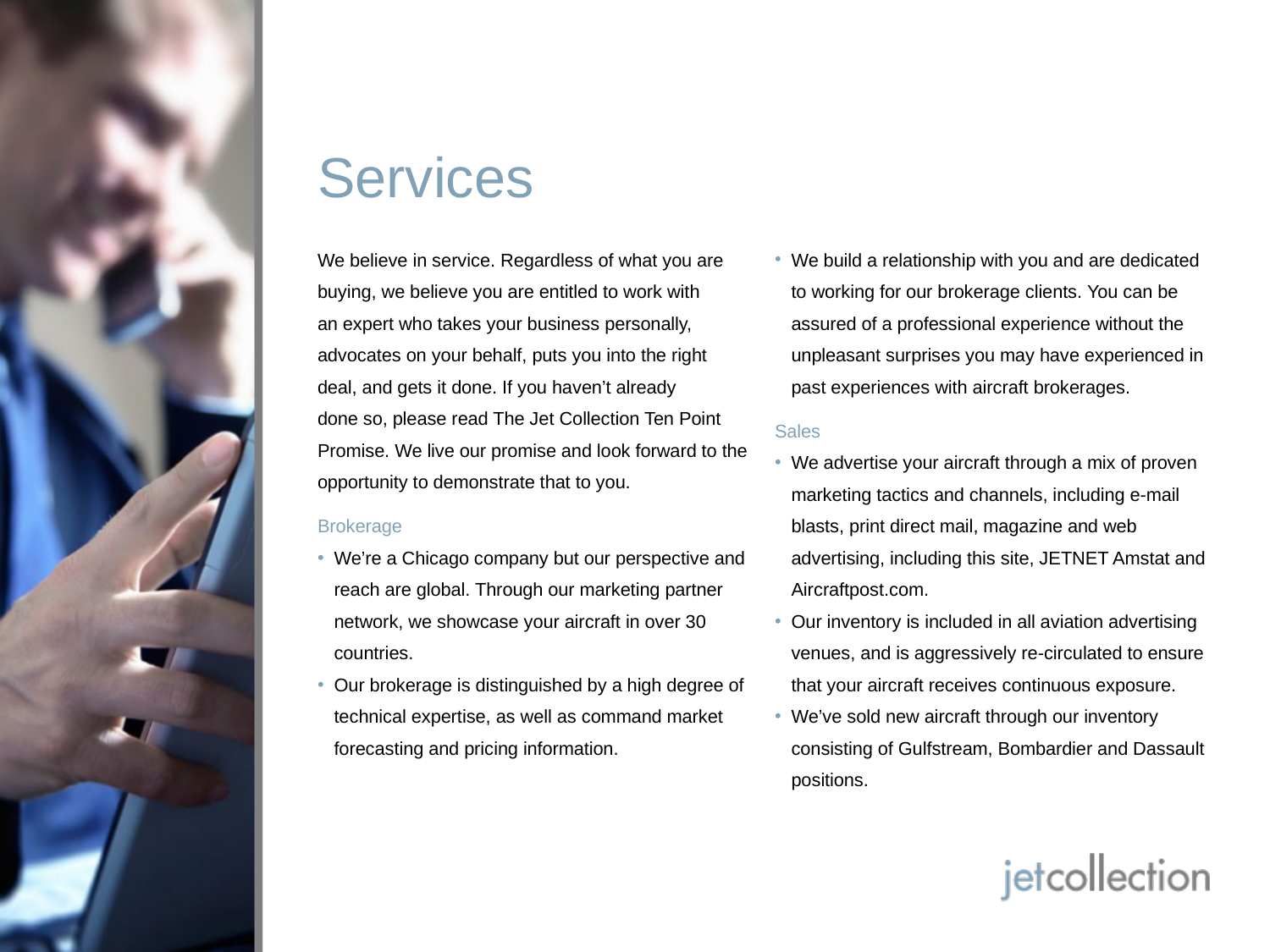

# Services
We believe in service. Regardless of what you are buying, we believe you are entitled to work with
an expert who takes your business personally, advocates on your behalf, puts you into the right deal, and gets it done. If you haven’t already
done so, please read The Jet Collection Ten Point Promise. We live our promise and look forward to the opportunity to demonstrate that to you.
Brokerage
We’re a Chicago company but our perspective and reach are global. Through our marketing partner network, we showcase your aircraft in over 30 countries.
Our brokerage is distinguished by a high degree of technical expertise, as well as command market forecasting and pricing information.

We build a relationship with you and are dedicated to working for our brokerage clients. You can be assured of a professional experience without the unpleasant surprises you may have experienced in past experiences with aircraft brokerages.
Sales
We advertise your aircraft through a mix of proven marketing tactics and channels, including e-mail blasts, print direct mail, magazine and web advertising, including this site, JETNET Amstat and Aircraftpost.com.
Our inventory is included in all aviation advertising venues, and is aggressively re-circulated to ensure that your aircraft receives continuous exposure.
We’ve sold new aircraft through our inventory consisting of Gulfstream, Bombardier and Dassault positions.